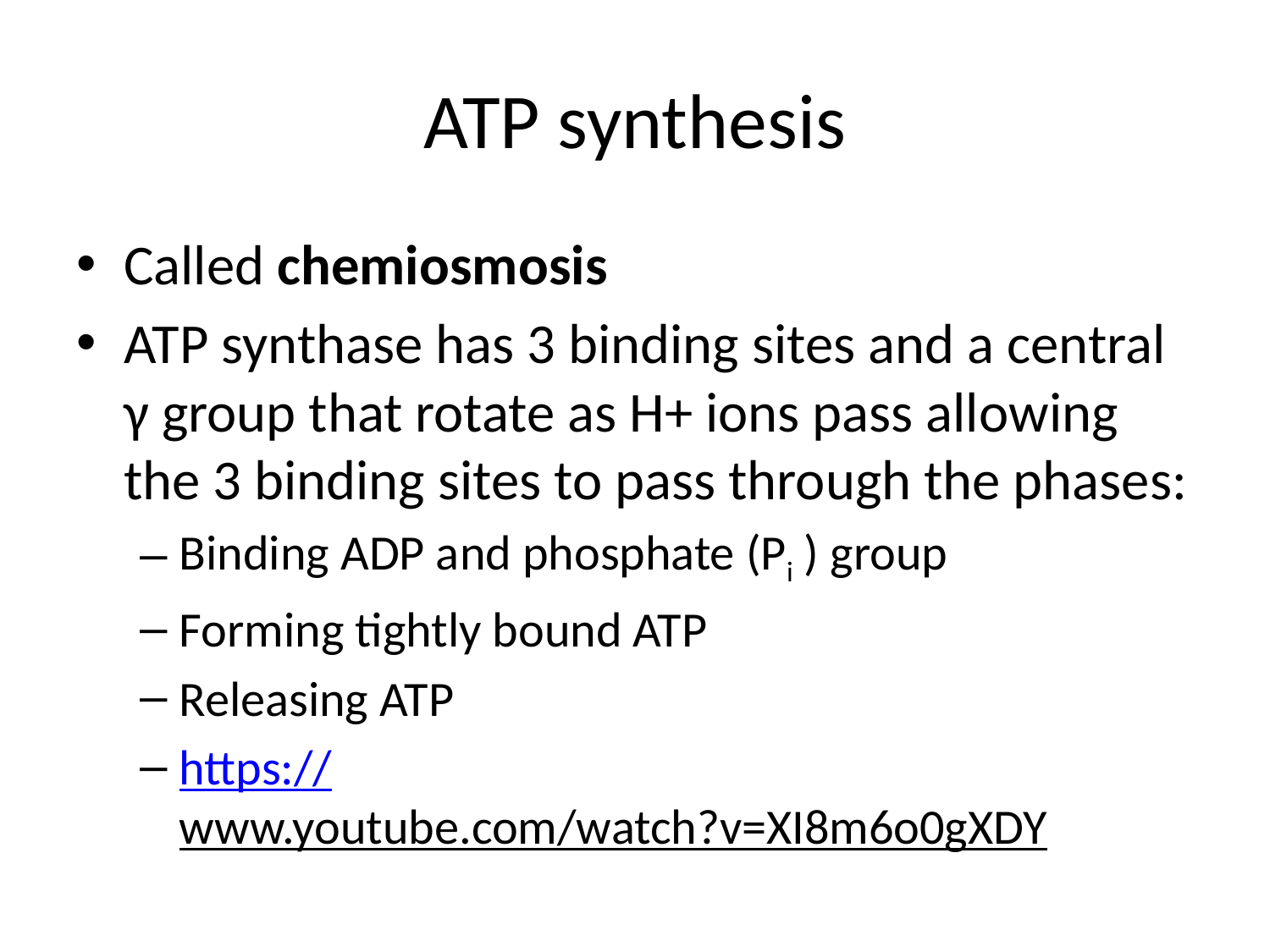

# ATP synthesis
Called chemiosmosis
ATP synthase has 3 binding sites and a central γ group that rotate as H+ ions pass allowing the 3 binding sites to pass through the phases:
Binding ADP and phosphate (Pi ) group
Forming tightly bound ATP
Releasing ATP
https://www.youtube.com/watch?v=XI8m6o0gXDY